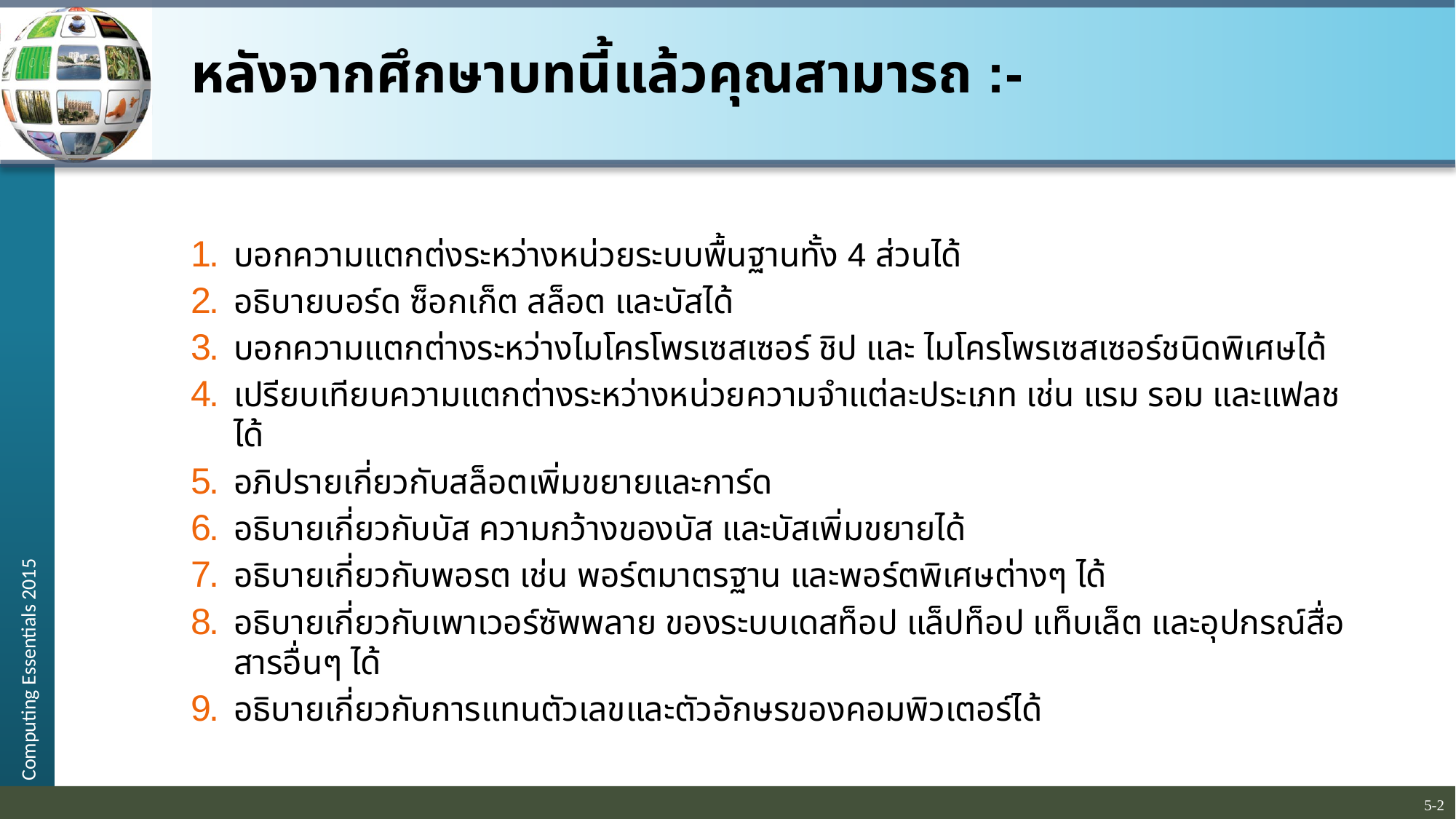

# หลังจากศึกษาบทนี้แล้วคุณสามารถ :-
บอกความแตกต่งระหว่างหน่วยระบบพื้นฐานทั้ง 4 ส่วนได้
อธิบายบอร์ด ซ็อกเก็ต สล็อต และบัสได้
บอกความแตกต่างระหว่างไมโครโพรเซสเซอร์ ชิป และ ไมโครโพรเซสเซอร์ชนิดพิเศษได้
เปรียบเทียบความแตกต่างระหว่างหน่วยความจำแต่ละประเภท เช่น แรม รอม และแฟลช ได้
อภิปรายเกี่ยวกับสล็อตเพิ่มขยายและการ์ด
อธิบายเกี่ยวกับบัส ความกว้างของบัส และบัสเพิ่มขยายได้
อธิบายเกี่ยวกับพอรต เช่น พอร์ตมาตรฐาน และพอร์ตพิเศษต่างๆ ได้
อธิบายเกี่ยวกับเพาเวอร์ซัพพลาย ของระบบเดสท็อป แล็ปท็อป แท็บเล็ต และอุปกรณ์สื่อสารอื่นๆ ได้
อธิบายเกี่ยวกับการแทนตัวเลขและตัวอักษรของคอมพิวเตอร์ได้